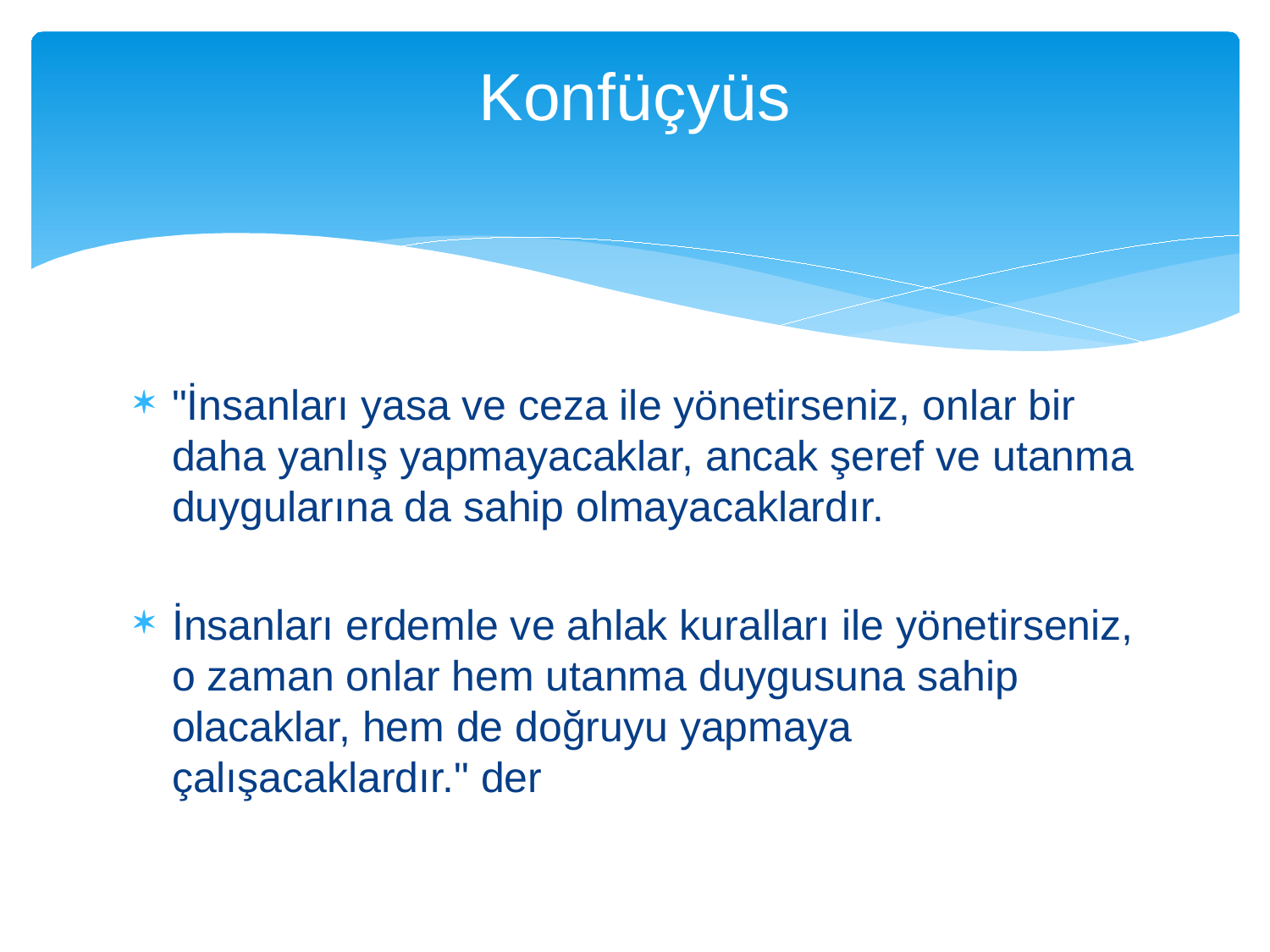

# Konfüçyüs
"İnsanları yasa ve ceza ile yönetirseniz, onlar bir daha yanlış yapmayacaklar, ancak şeref ve utanma duygularına da sahip olmayacaklardır.

İnsanları erdemle ve ahlak kuralları ile yönetirseniz, o zaman onlar hem utanma duygusuna sahip olacaklar, hem de doğruyu yapmaya çalışacaklardır." der